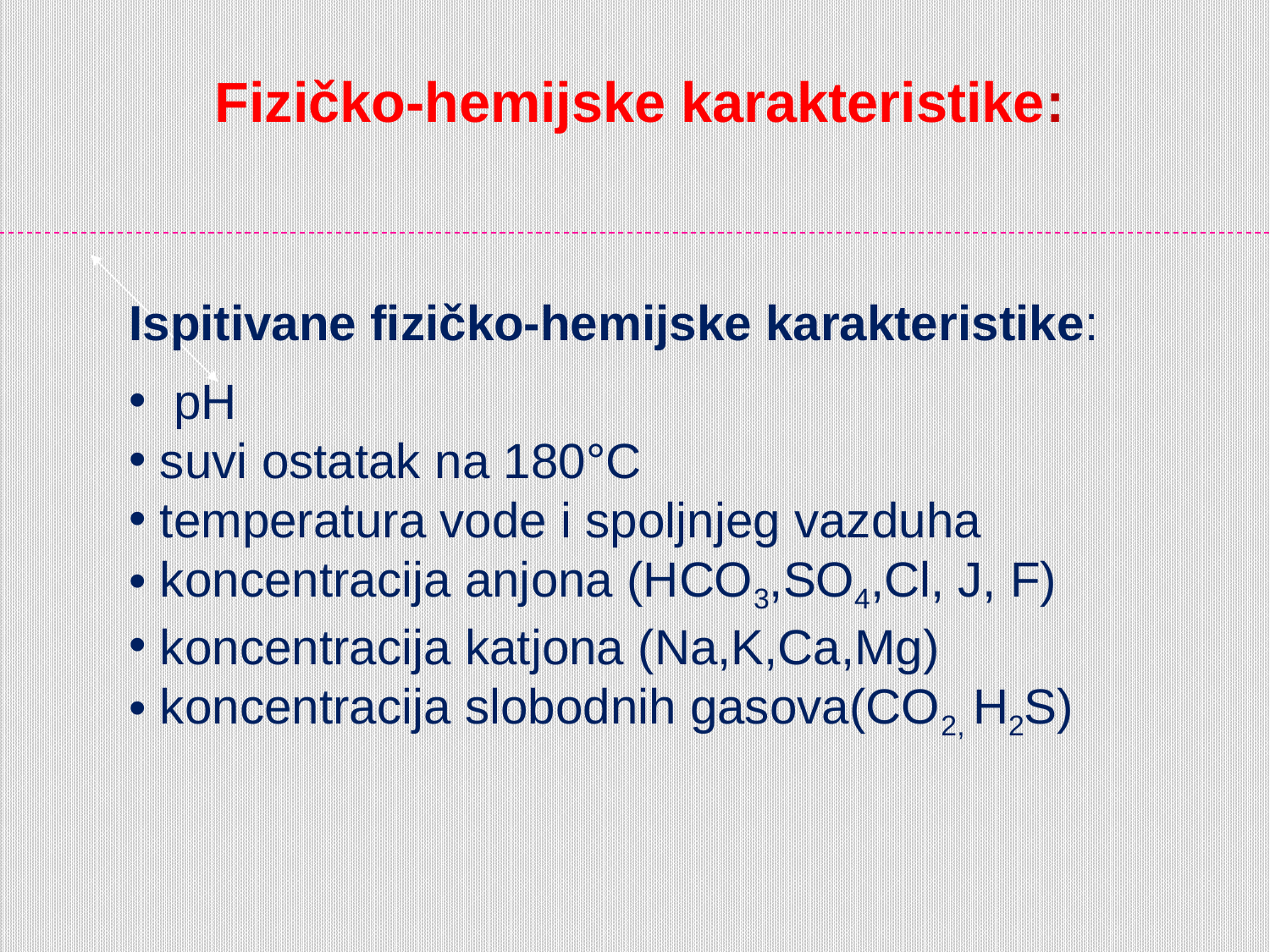

Fizičko-hemijske karakteristike:

Ispitivane fizičko-hemijske karakteristike:

  pH
 suvi ostatak na 180°C
 temperatura vode i spoljnjeg vazduha
 koncentracija anjona (HCO3,SO4,Cl, J, F)
 koncentracija katjona (Na,K,Ca,Mg)
 koncentracija slobodnih gasova(CO2, H2S)